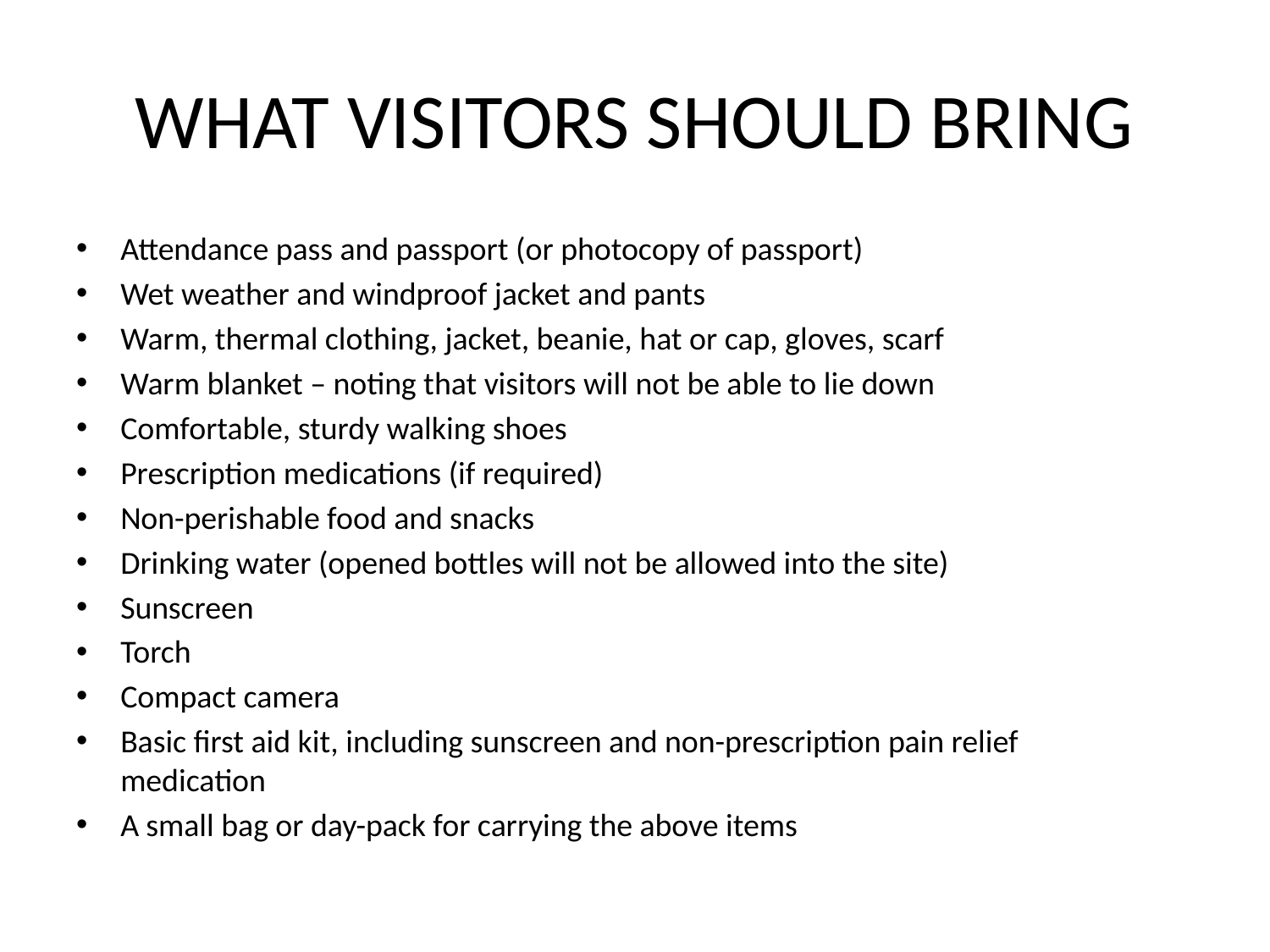

# WHAT VISITORS SHOULD BRING
Attendance pass and passport (or photocopy of passport)
Wet weather and windproof jacket and pants
Warm, thermal clothing, jacket, beanie, hat or cap, gloves, scarf
Warm blanket – noting that visitors will not be able to lie down
Comfortable, sturdy walking shoes
Prescription medications (if required)
Non-perishable food and snacks
Drinking water (opened bottles will not be allowed into the site)
Sunscreen
Torch
Compact camera
Basic first aid kit, including sunscreen and non-prescription pain relief medication
A small bag or day-pack for carrying the above items